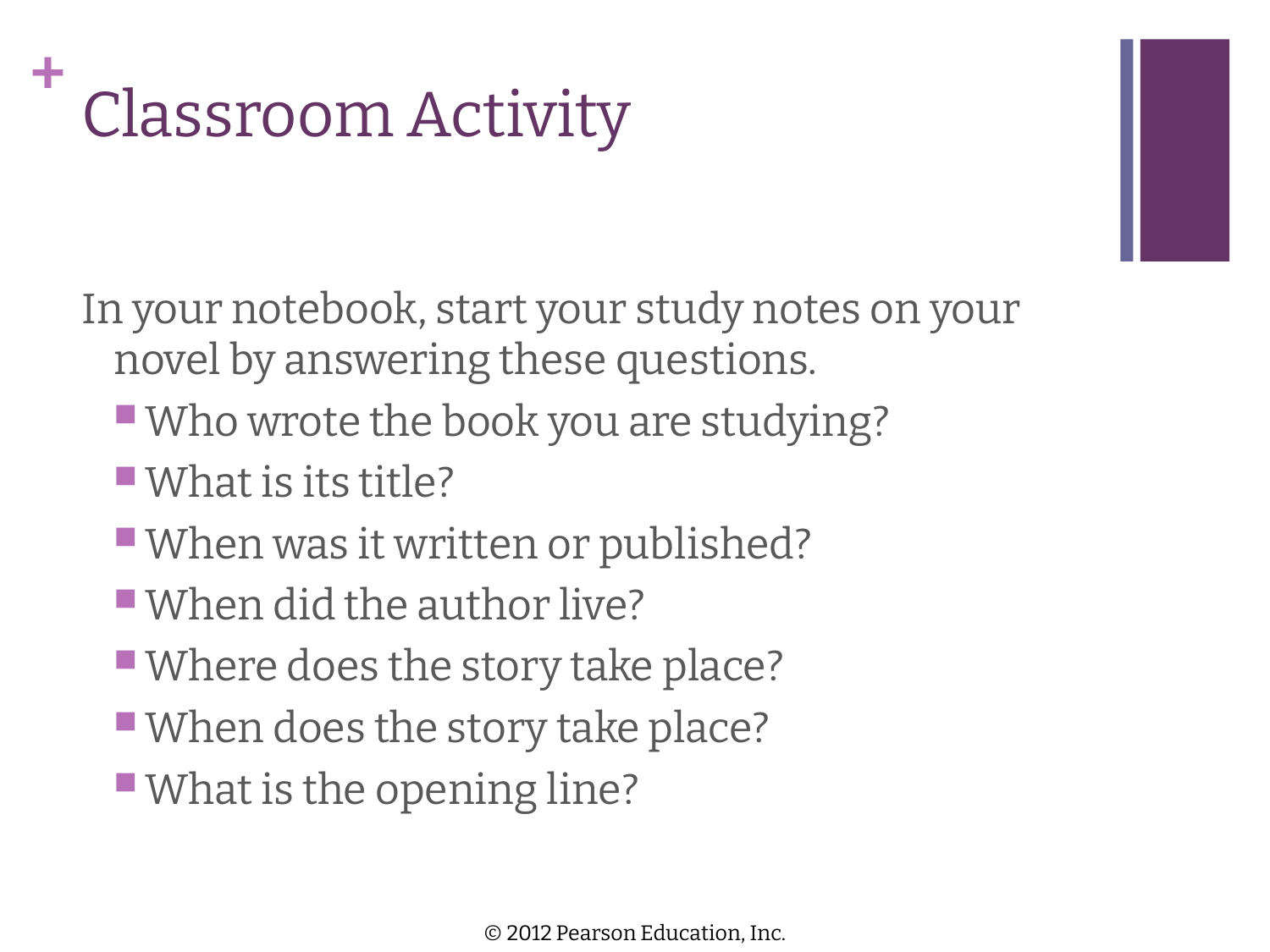

# Classroom Activity
In your notebook, start your study notes on your novel by answering these questions.
Who wrote the book you are studying?
What is its title?
When was it written or published?
When did the author live?
Where does the story take place?
When does the story take place?
What is the opening line?
© 2012 Pearson Education, Inc.